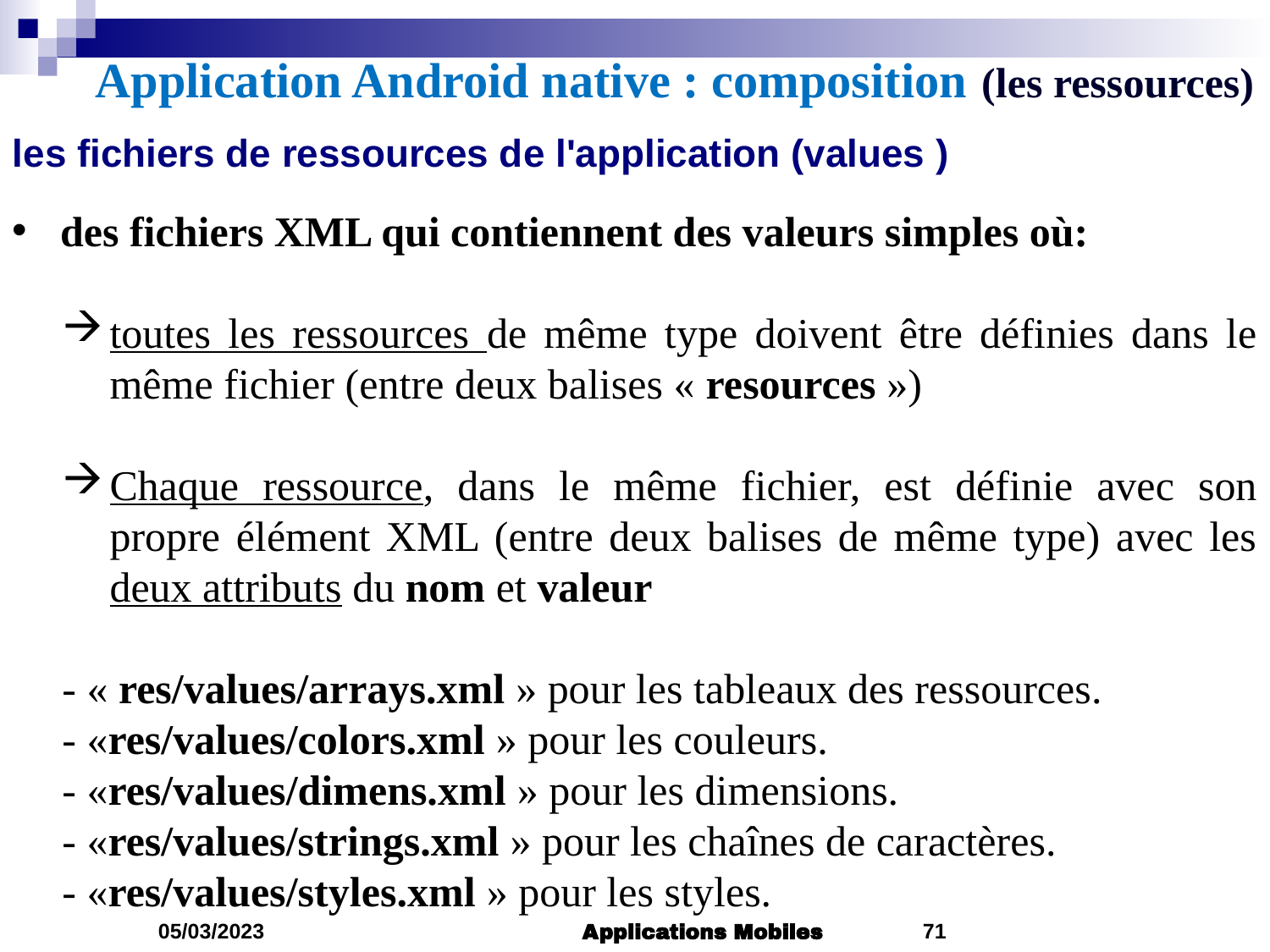

Application Android native : composition (les ressources)
les fichiers de ressources de l'application (values )
des fichiers XML qui contiennent des valeurs simples où:

toutes les ressources de même type doivent être définies dans le même fichier (entre deux balises « resources »)

Chaque ressource, dans le même fichier, est définie avec son propre élément XML (entre deux balises de même type) avec les deux attributs du nom et valeur

- « res/values/arrays.xml » pour les tableaux des ressources.
- «res/values/colors.xml » pour les couleurs.
- «res/values/dimens.xml » pour les dimensions.
- «res/values/strings.xml » pour les chaînes de caractères.
- «res/values/styles.xml » pour les styles.
05/03/2023
Applications Mobiles
71